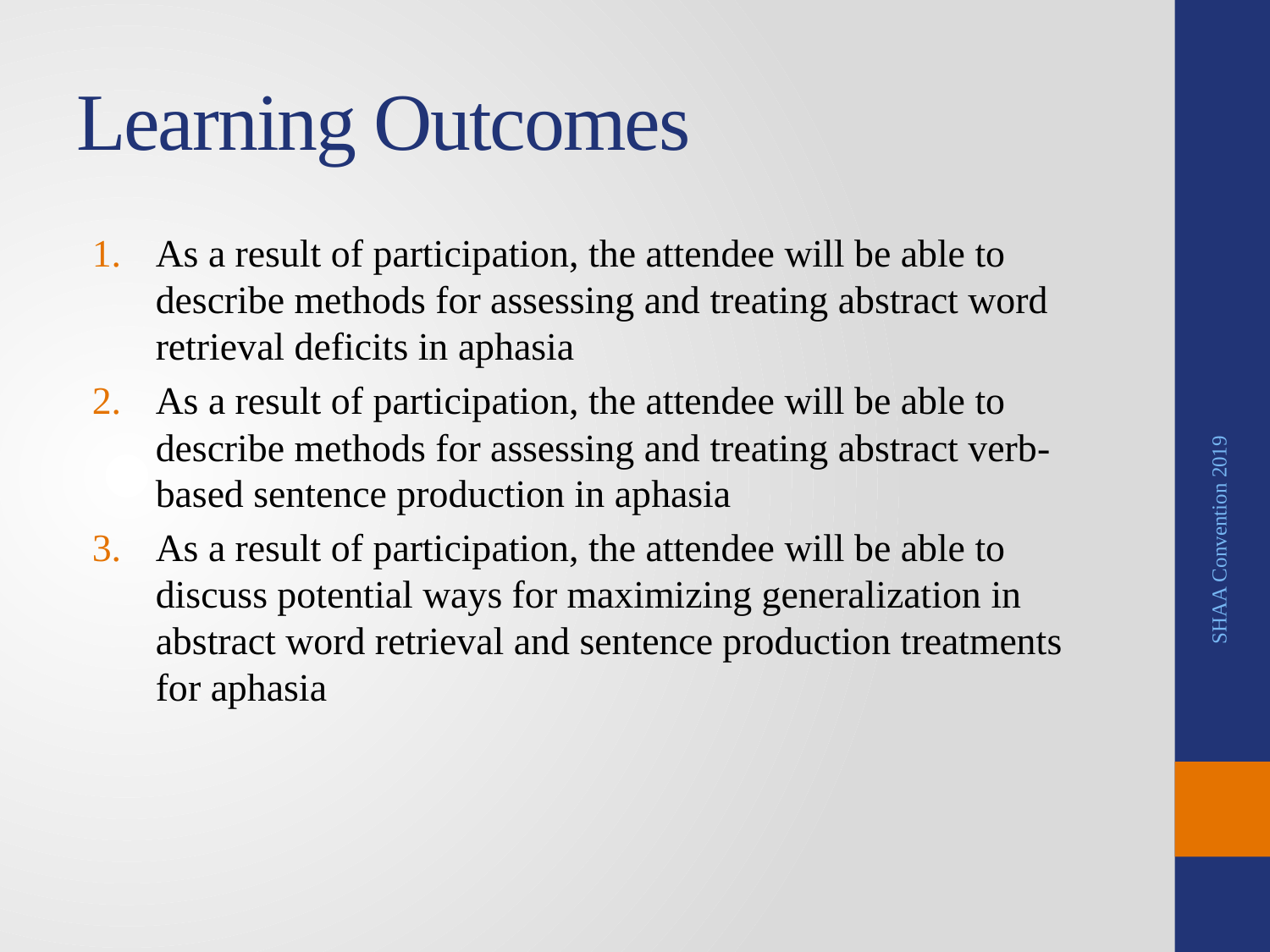

# Learning Outcomes
As a result of participation, the attendee will be able to describe methods for assessing and treating abstract word retrieval deficits in aphasia
As a result of participation, the attendee will be able to describe methods for assessing and treating abstract verb-based sentence production in aphasia
As a result of participation, the attendee will be able to discuss potential ways for maximizing generalization in abstract word retrieval and sentence production treatments for aphasia

SHAA Convention 2019